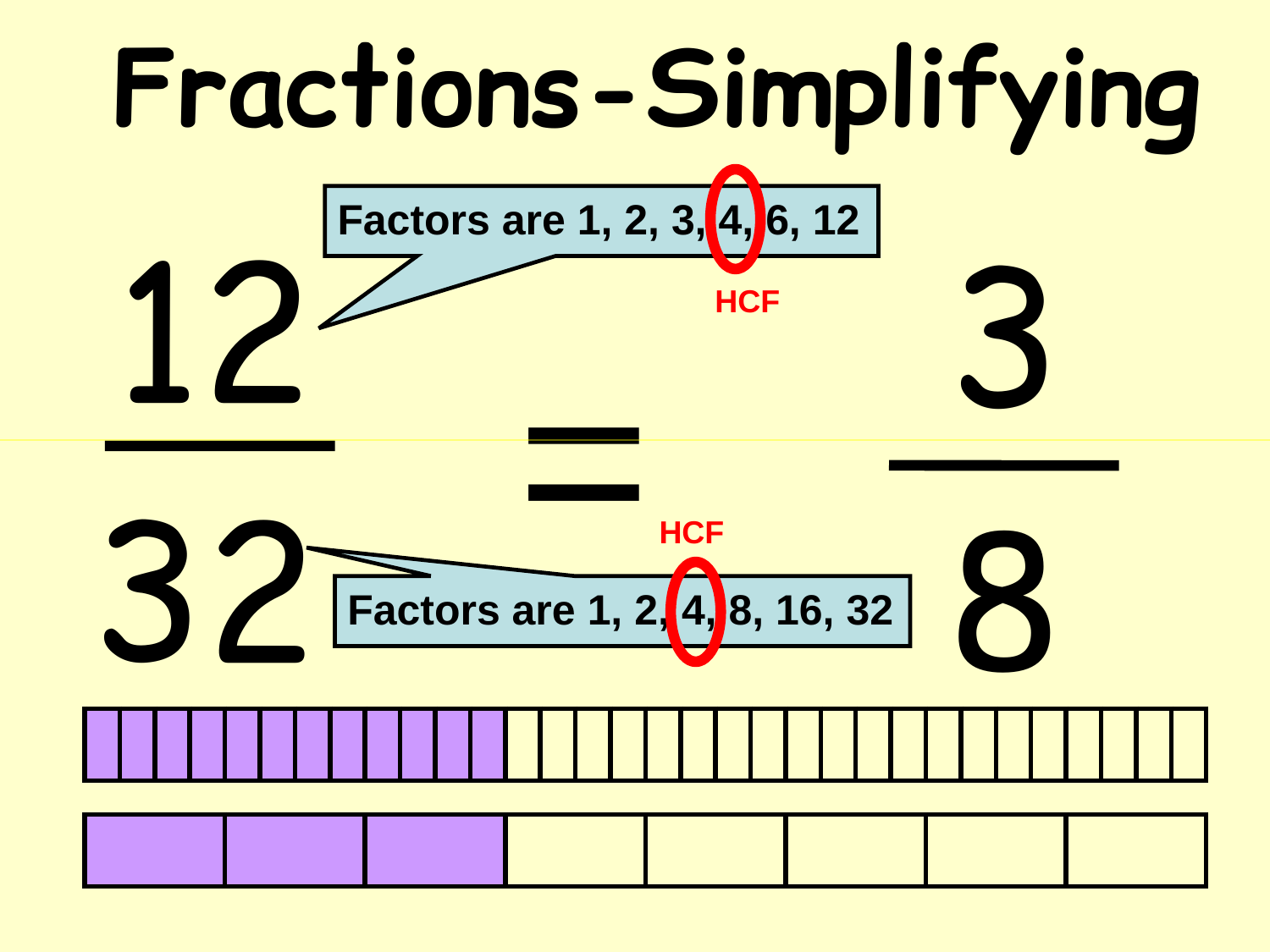

# Fractions-Simplifying

Factors are 1, 2, 3, 4, 6, 12
12
3
HCF
=

32
8
HCF

Factors are 1, 2, 4, 8, 16, 32
|  |  |  |  |  |  |  |  |  |  |  |  |  |  |  |  |  |  |  |  |  |  |  |  |  |  |  |  |  |  |  |  |
| --- | --- | --- | --- | --- | --- | --- | --- | --- | --- | --- | --- | --- | --- | --- | --- | --- | --- | --- | --- | --- | --- | --- | --- | --- | --- | --- | --- | --- | --- | --- | --- |
|  |  |  |  |  |  |  |  |
| --- | --- | --- | --- | --- | --- | --- | --- |